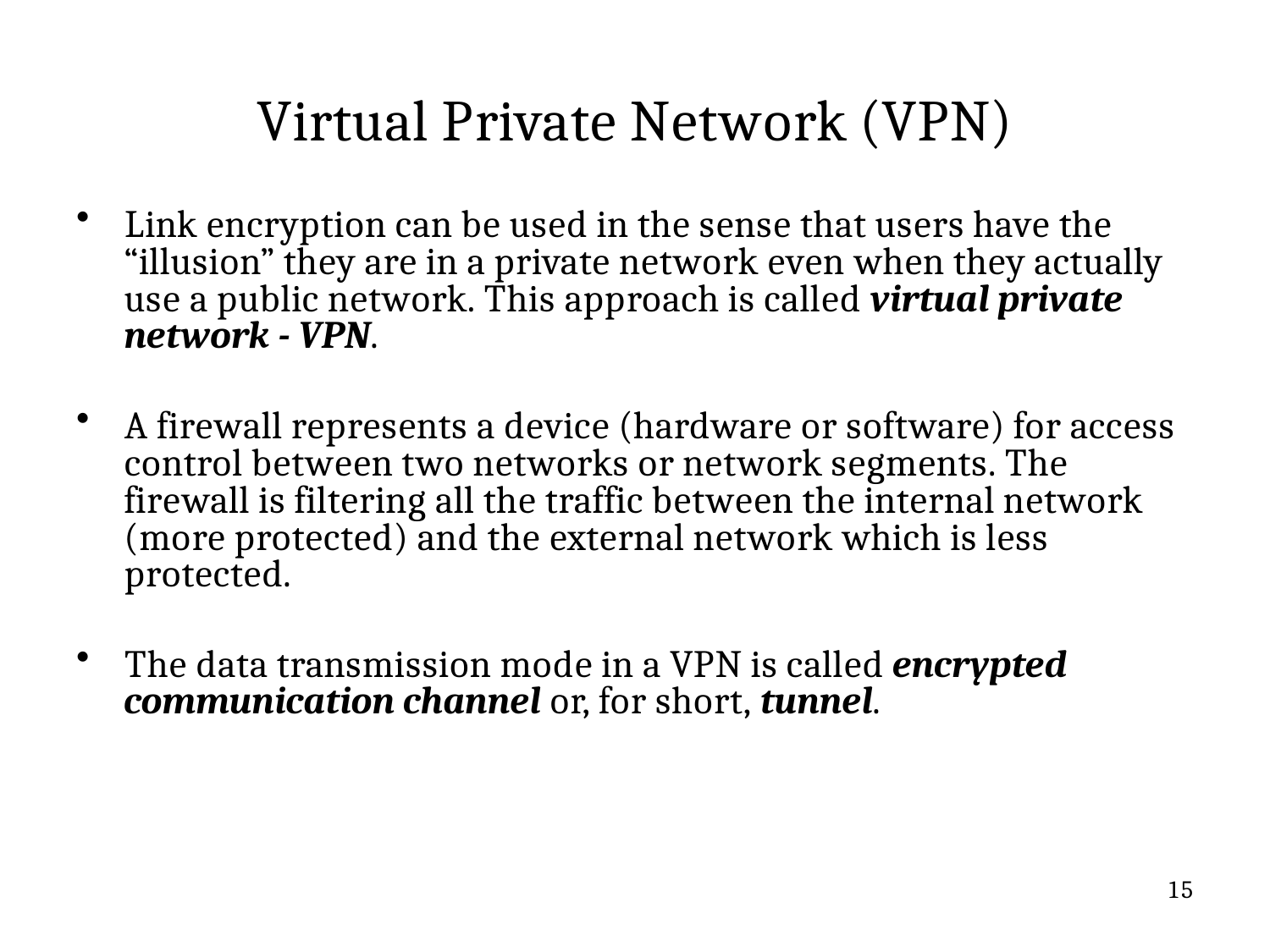

# Virtual Private Network (VPN)
Link encryption can be used in the sense that users have the “illusion” they are in a private network even when they actually use a public network. This approach is called virtual private network - VPN.

A firewall represents a device (hardware or software) for access control between two networks or network segments. The firewall is filtering all the traffic between the internal network (more protected) and the external network which is less protected.

The data transmission mode in a VPN is called encrypted communication channel or, for short, tunnel.
15